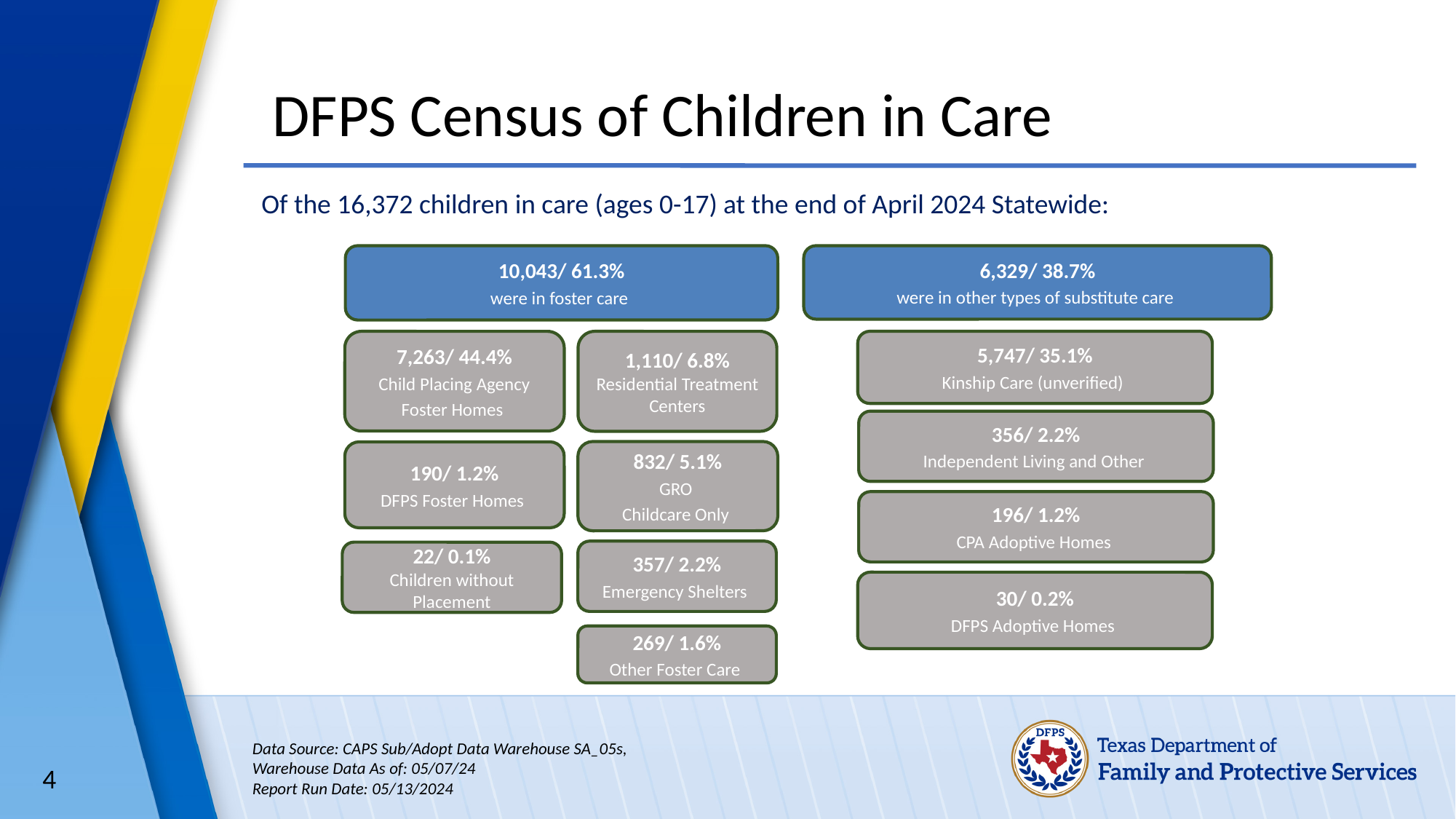

DFPS Census of Children in Care
Of the 16,372 children in care (ages 0-17) at the end of April 2024 Statewide:
10,043/ 61.3%
were in foster care
6,329/ 38.7%
were in other types of substitute care
7,263/ 44.4%
Child Placing Agency
Foster Homes
1,110/ 6.8% Residential Treatment Centers
5,747/ 35.1%
Kinship Care (unverified)
356/ 2.2%
Independent Living and Other
832/ 5.1%
GRO
Childcare Only
190/ 1.2%
DFPS Foster Homes
196/ 1.2%
CPA Adoptive Homes
357/ 2.2%
Emergency Shelters
22/ 0.1%
Children without Placement
30/ 0.2%
DFPS Adoptive Homes
269/ 1.6%
Other Foster Care
Data Source: CAPS Sub/Adopt Data Warehouse SA_05s, Warehouse Data As of: 05/07/24
Report Run Date: 05/13/2024
4